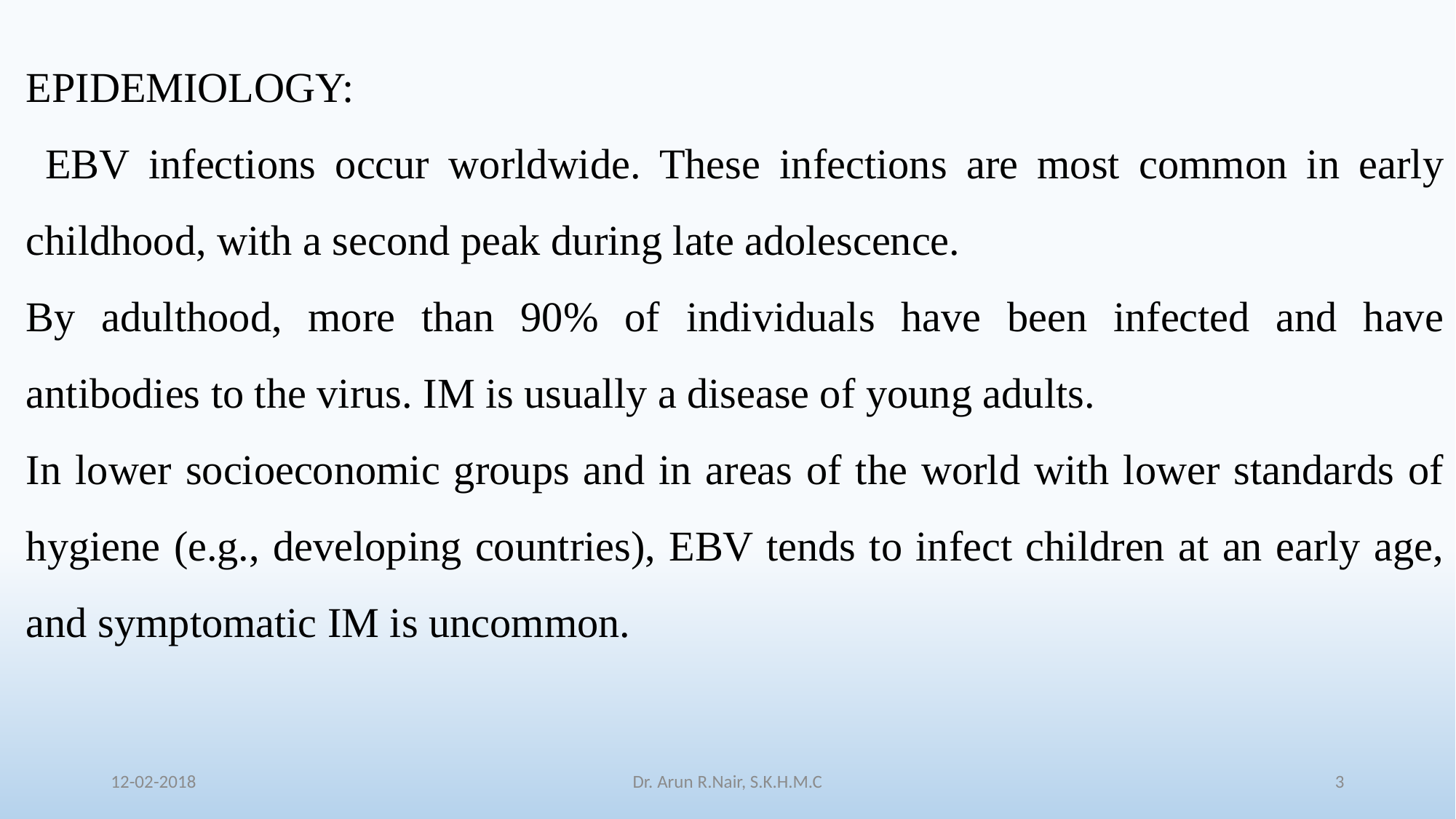

EPIDEMIOLOGY:
 EBV infections occur worldwide. These infections are most common in early childhood, with a second peak during late adolescence.
By adulthood, more than 90% of individuals have been infected and have antibodies to the virus. IM is usually a disease of young adults.
In lower socioeconomic groups and in areas of the world with lower standards of hygiene (e.g., developing countries), EBV tends to infect children at an early age, and symptomatic IM is uncommon.
12-02-2018
Dr. Arun R.Nair, S.K.H.M.C
3